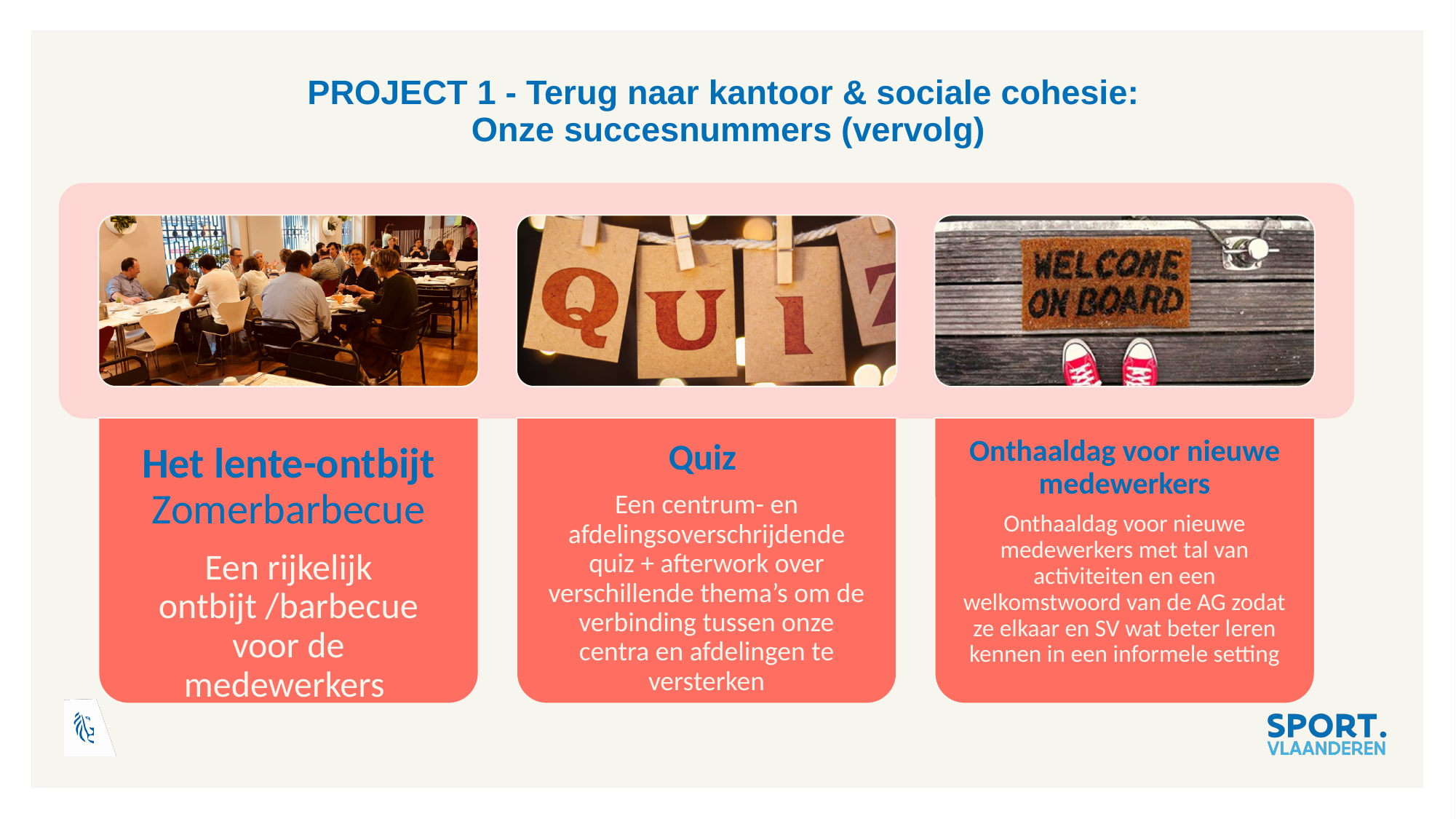

# PROJECT 1 - Terug naar kantoor & sociale cohesie: Onze succesnummers (vervolg)
Het lente-ontbijt Zomerbarbecue
Een rijkelijk ontbijt /barbecue voor de medewerkers
Quiz
Een centrum- en afdelingsoverschrijdende quiz + afterwork over verschillende thema’s om de verbinding tussen onze centra en afdelingen te versterken
Onthaaldag voor nieuwe medewerkers
Onthaaldag voor nieuwe medewerkers met tal van activiteiten en een welkomstwoord van de AG zodat ze elkaar en SV wat beter leren kennen in een informele setting